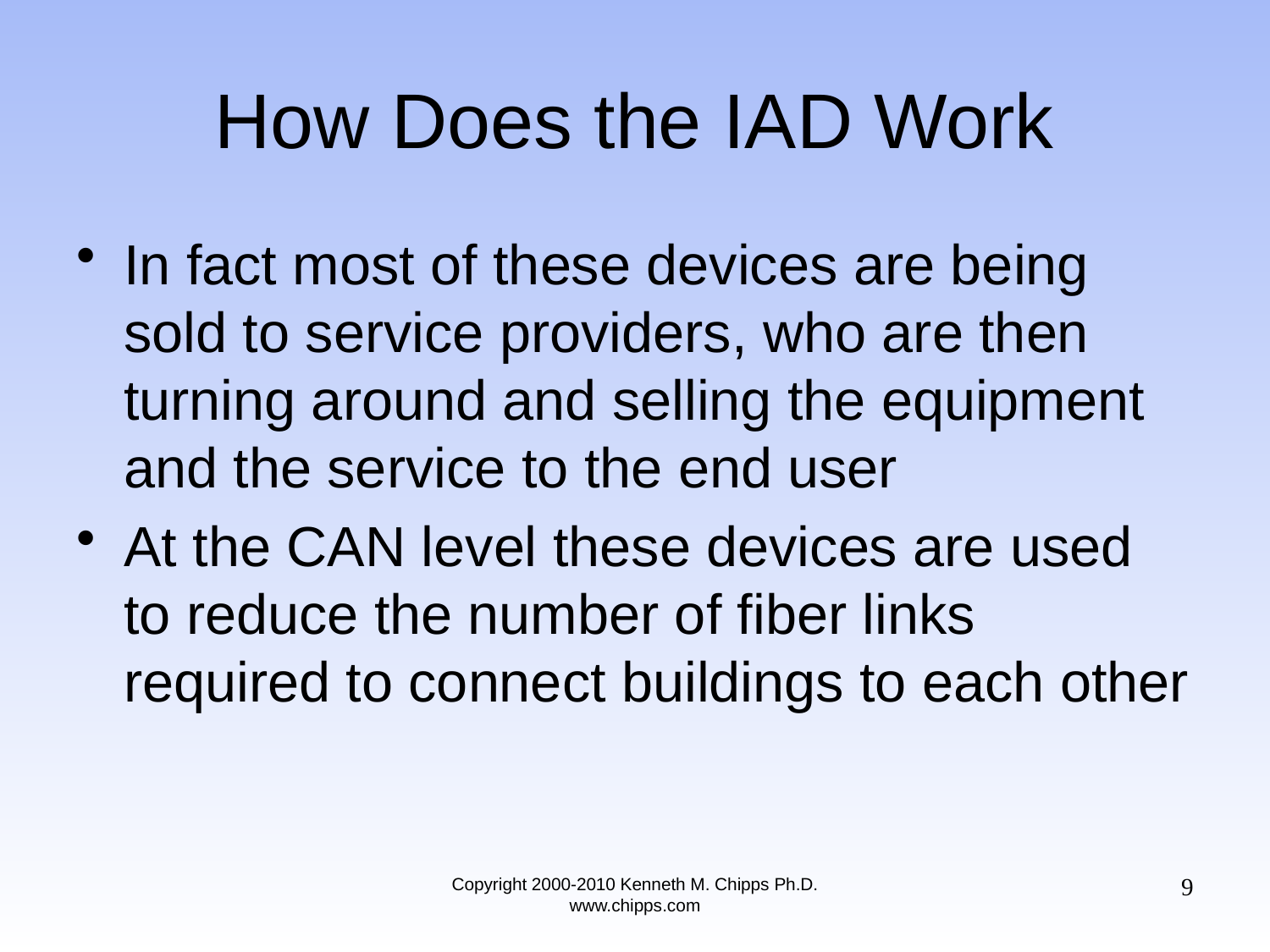

# How Does the IAD Work
In fact most of these devices are being sold to service providers, who are then turning around and selling the equipment and the service to the end user
At the CAN level these devices are used to reduce the number of fiber links required to connect buildings to each other
9
Copyright 2000-2010 Kenneth M. Chipps Ph.D. www.chipps.com